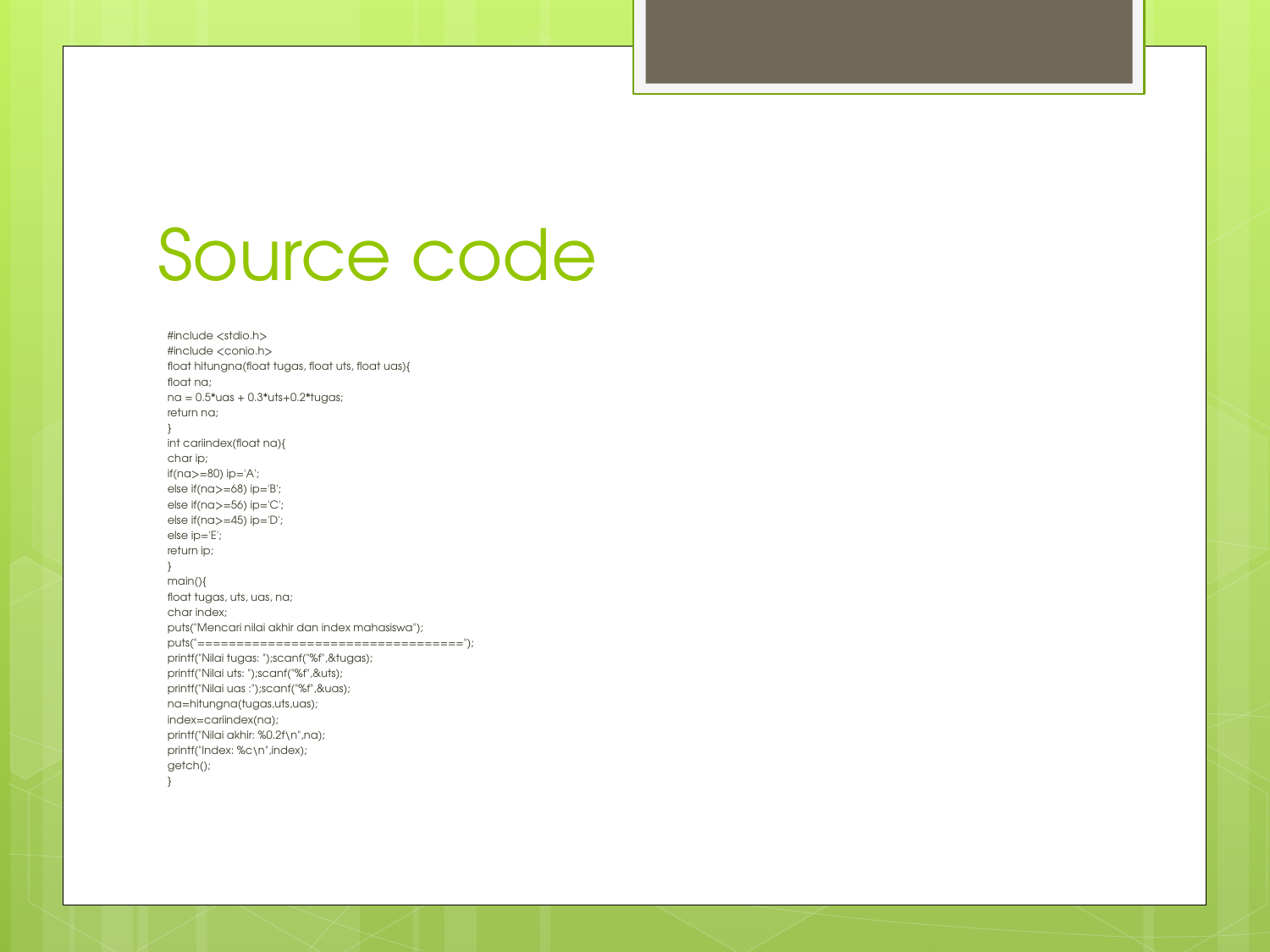

# Source code
#include <stdio.h>
#include <conio.h>
float hitungna(float tugas, float uts, float uas){
	float na;
	na = 0.5*uas + 0.3*uts+0.2*tugas;
	return na;
}
int cariindex(float na){
	char ip;
	if(na>=80) ip='A';
	else if(na>=68) ip='B';
	else if(na>=56) ip='C';
	else if(na>=45) ip='D';
	else ip='E';
	return ip;
}
main(){
	float tugas, uts, uas, na;
	char index;
	puts("Mencari nilai akhir dan index mahasiswa");
	puts("==================================");
	printf("Nilai tugas: ");scanf("%f",&tugas);
	printf("Nilai uts: ");scanf("%f",&uts);
	printf("Nilai uas :");scanf("%f",&uas);
	na=hitungna(tugas,uts,uas);
	index=cariindex(na);
	printf("Nilai akhir: %0.2f\n",na);
	printf("Index: %c\n",index);
	getch();
}